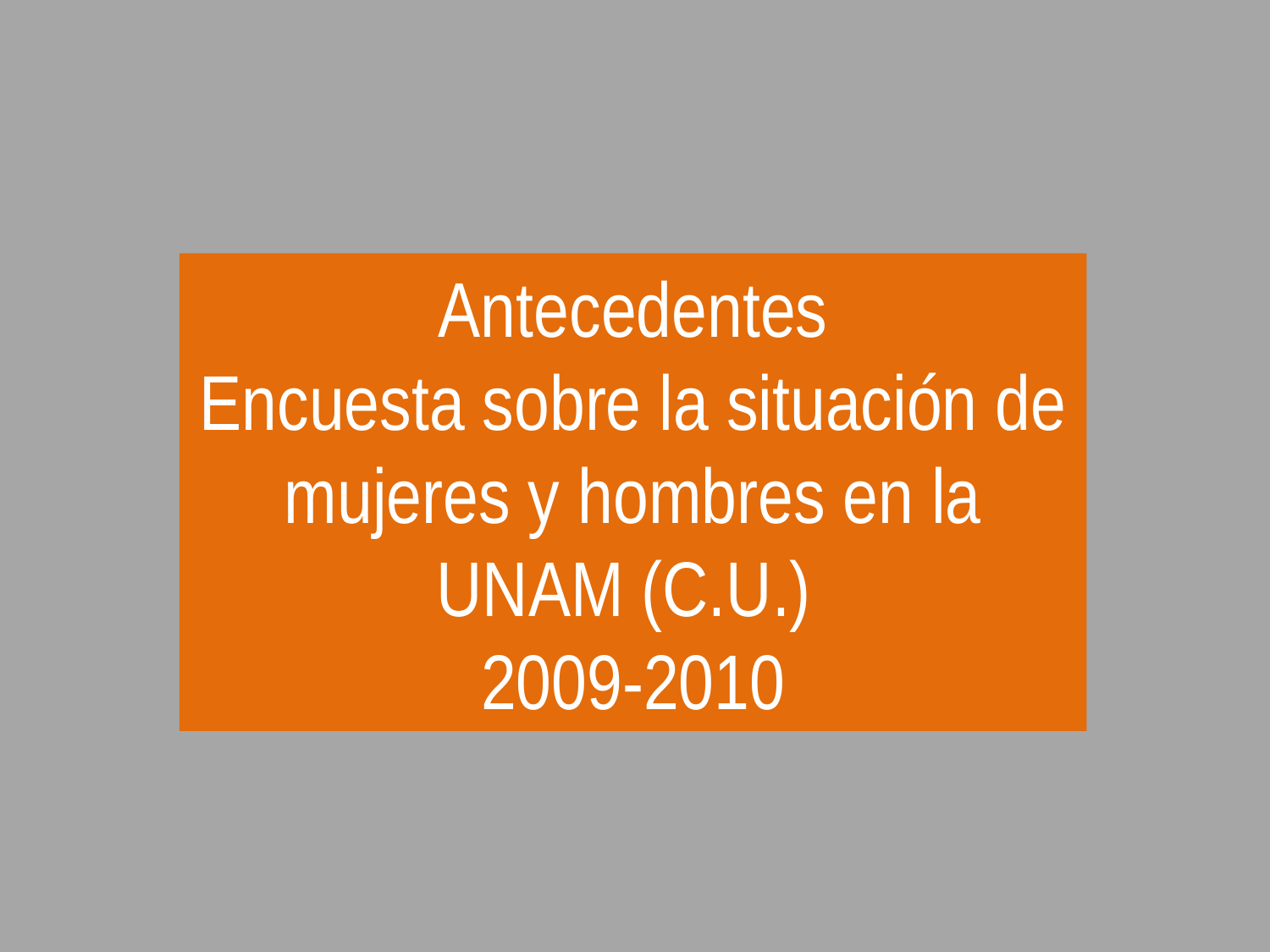

Antecedentes
Encuesta sobre la situación de mujeres y hombres en la UNAM (C.U.)
2009-2010